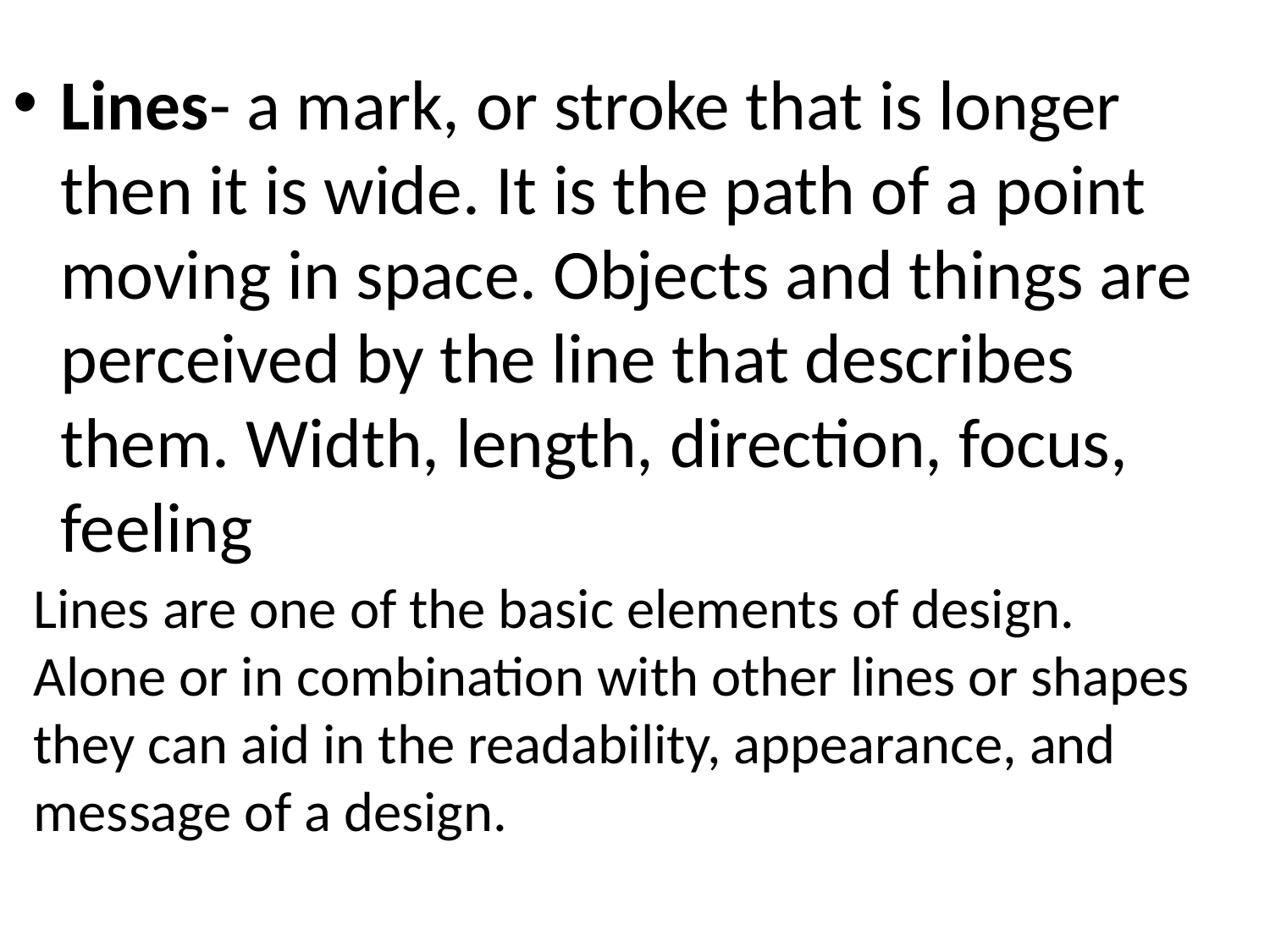

Lines- a mark, or stroke that is longer then it is wide. It is the path of a point moving in space. Objects and things are perceived by the line that describes them. Width, length, direction, focus, feeling
Lines are one of the basic elements of design. Alone or in combination with other lines or shapes they can aid in the readability, appearance, and message of a design.